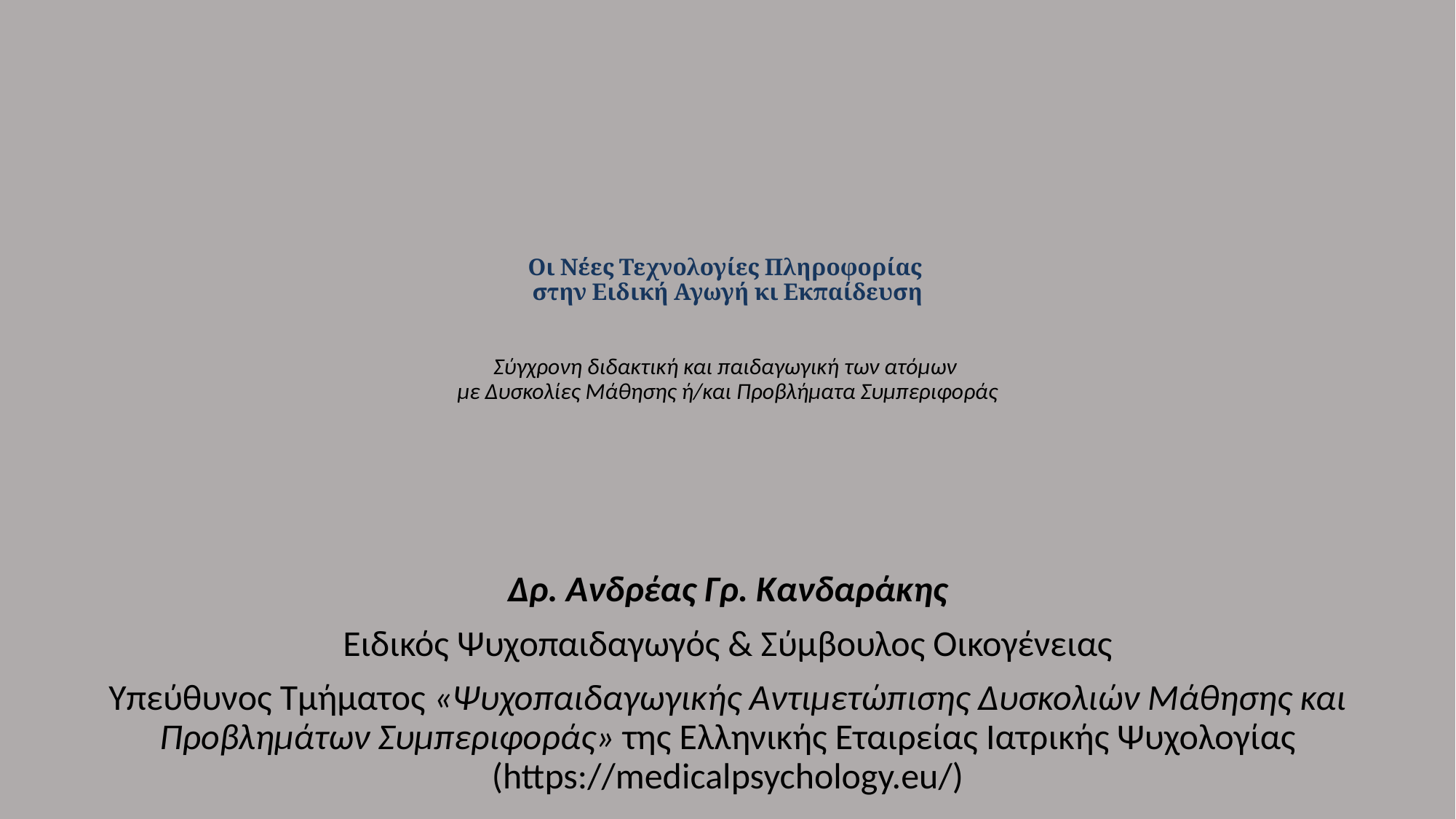

# Οι Νέες Τεχνολογίες Πληροφορίας στην Ειδική Αγωγή κι Εκπαίδευση Σύγχρονη διδακτική και παιδαγωγική των ατόμων με Δυσκολίες Μάθησης ή/και Προβλήματα Συμπεριφοράς
Δρ. Ανδρέας Γρ. Κανδαράκης
Ειδικός Ψυχοπαιδαγωγός & Σύμβουλος Οικογένειας
Υπεύθυνος Τμήματος «Ψυχοπαιδαγωγικής Αντιμετώπισης Δυσκολιών Μάθησης και Προβλημάτων Συμπεριφοράς» της Ελληνικής Εταιρείας Ιατρικής Ψυχολογίας (https://medicalpsychology.eu/)